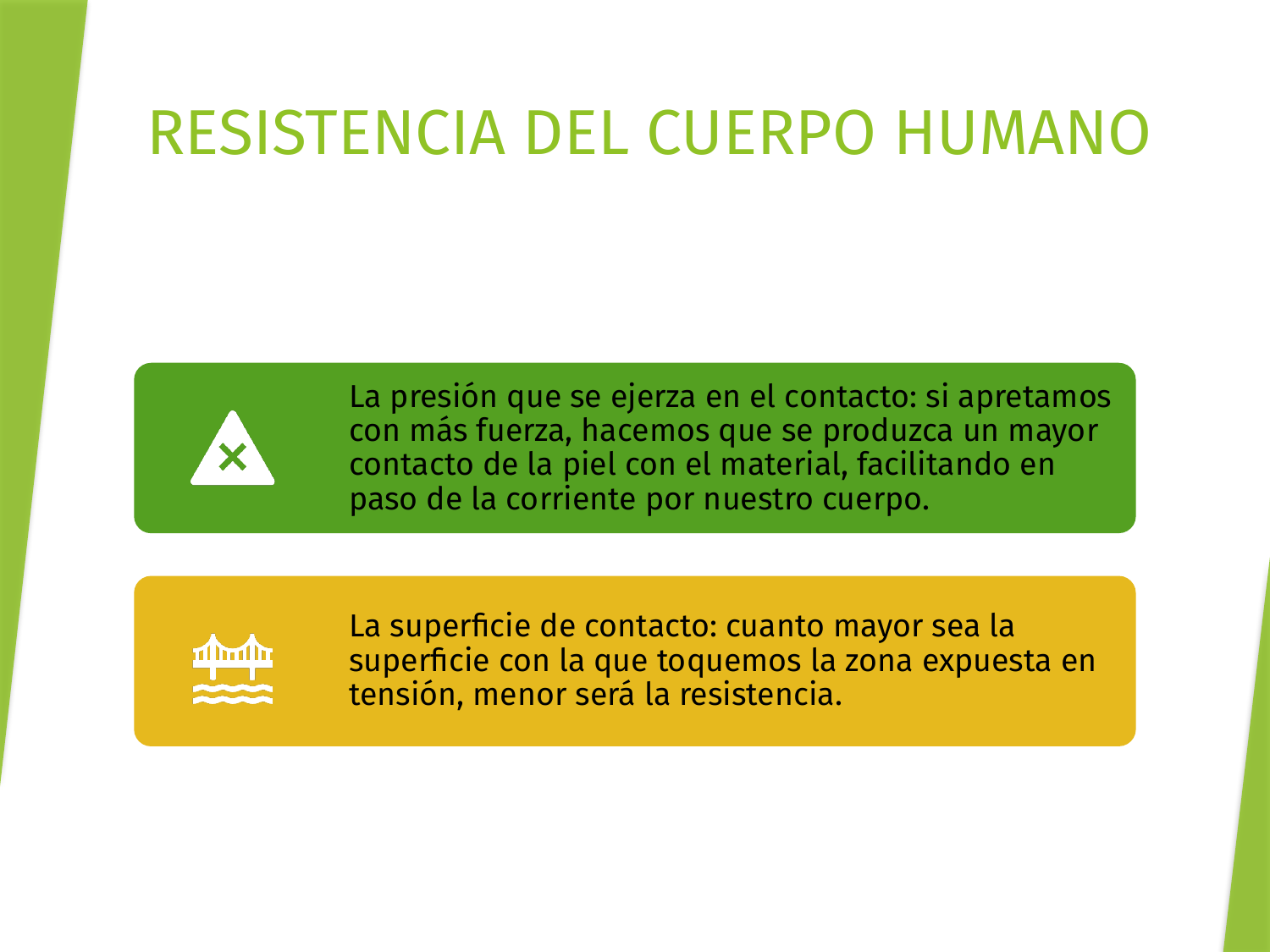

# RESISTENCIA DEL CUERPO HUMANO
La presión que se ejerza en el contacto: si apretamos con más fuerza, hacemos que se produzca un mayor contacto de la piel con el material, facilitando en paso de la corriente por nuestro cuerpo.
La superficie de contacto: cuanto mayor sea la superficie con la que toquemos la zona expuesta en tensión, menor será la resistencia.